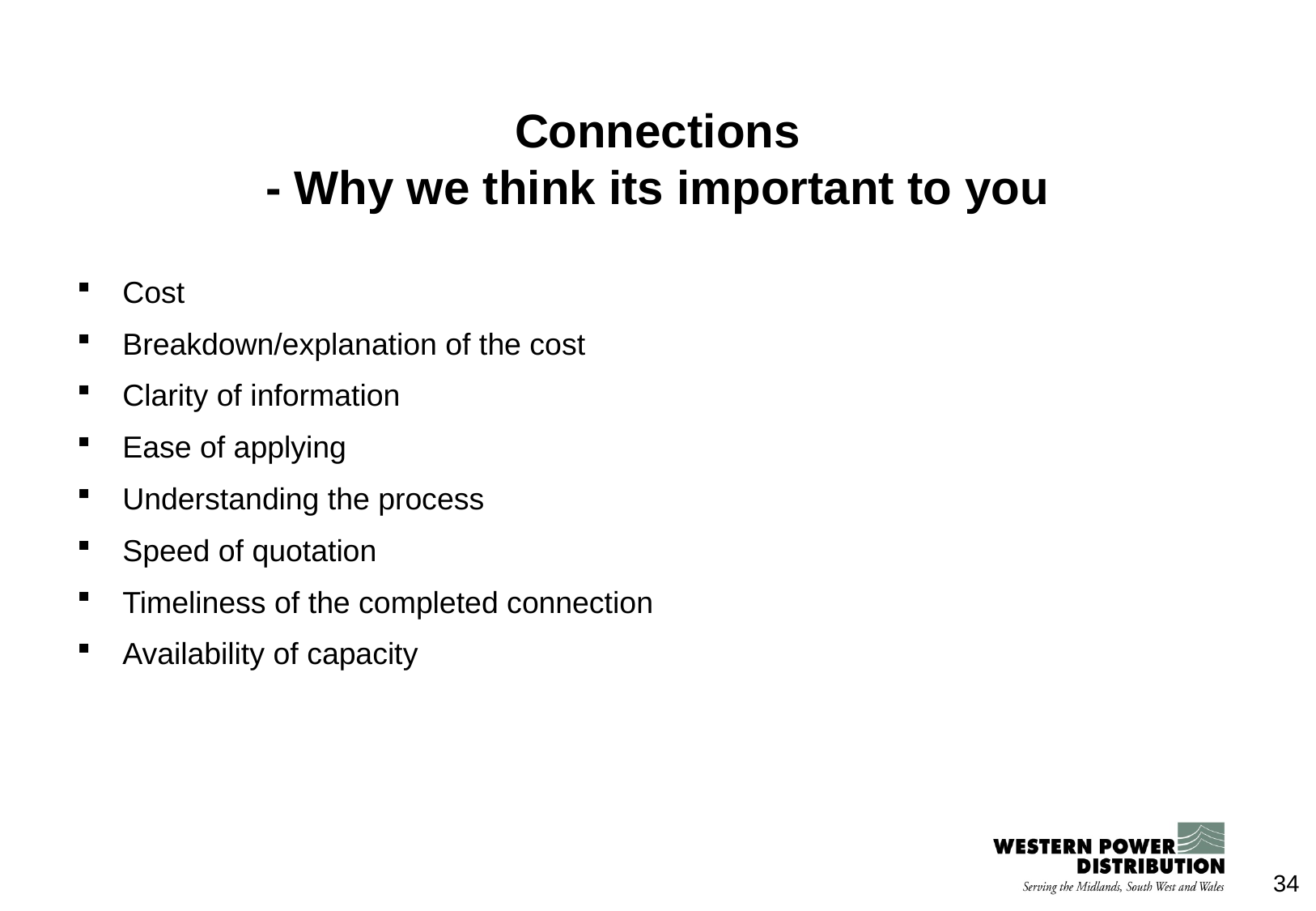

# Connections - Why we think its important to you
Cost
Breakdown/explanation of the cost
Clarity of information
Ease of applying
Understanding the process
Speed of quotation
Timeliness of the completed connection
Availability of capacity

34